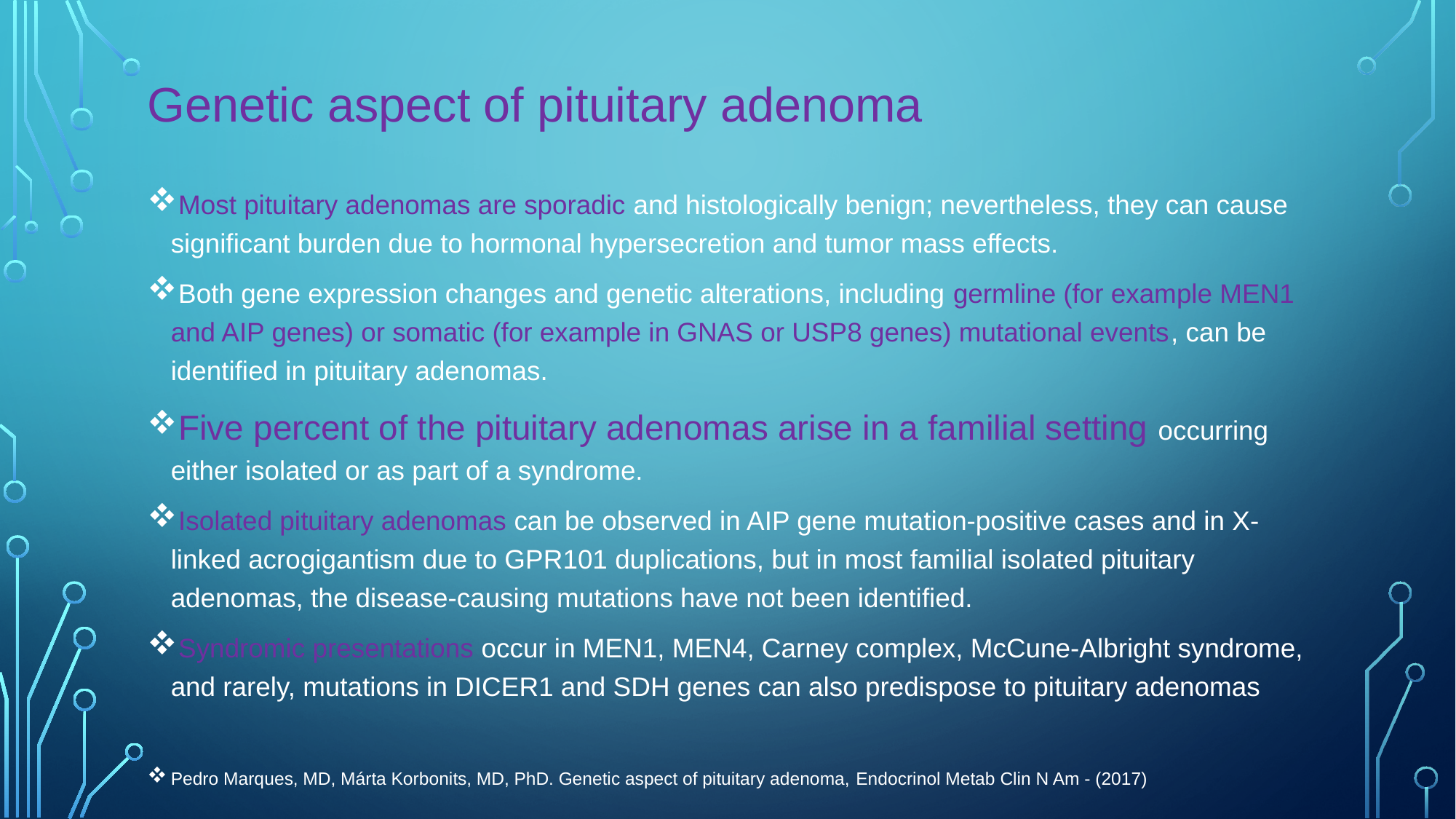

# Genetic aspect of pituitary adenoma
 Most pituitary adenomas are sporadic and histologically benign; nevertheless, they can cause significant burden due to hormonal hypersecretion and tumor mass effects.
 Both gene expression changes and genetic alterations, including germline (for example MEN1 and AIP genes) or somatic (for example in GNAS or USP8 genes) mutational events, can be identified in pituitary adenomas.
 Five percent of the pituitary adenomas arise in a familial setting occurring either isolated or as part of a syndrome.
 Isolated pituitary adenomas can be observed in AIP gene mutation-positive cases and in X-linked acrogigantism due to GPR101 duplications, but in most familial isolated pituitary adenomas, the disease-causing mutations have not been identified.
 Syndromic presentations occur in MEN1, MEN4, Carney complex, McCune-Albright syndrome, and rarely, mutations in DICER1 and SDH genes can also predispose to pituitary adenomas

Pedro Marques, MD, Márta Korbonits, MD, PhD. Genetic aspect of pituitary adenoma, Endocrinol Metab Clin N Am - (2017)